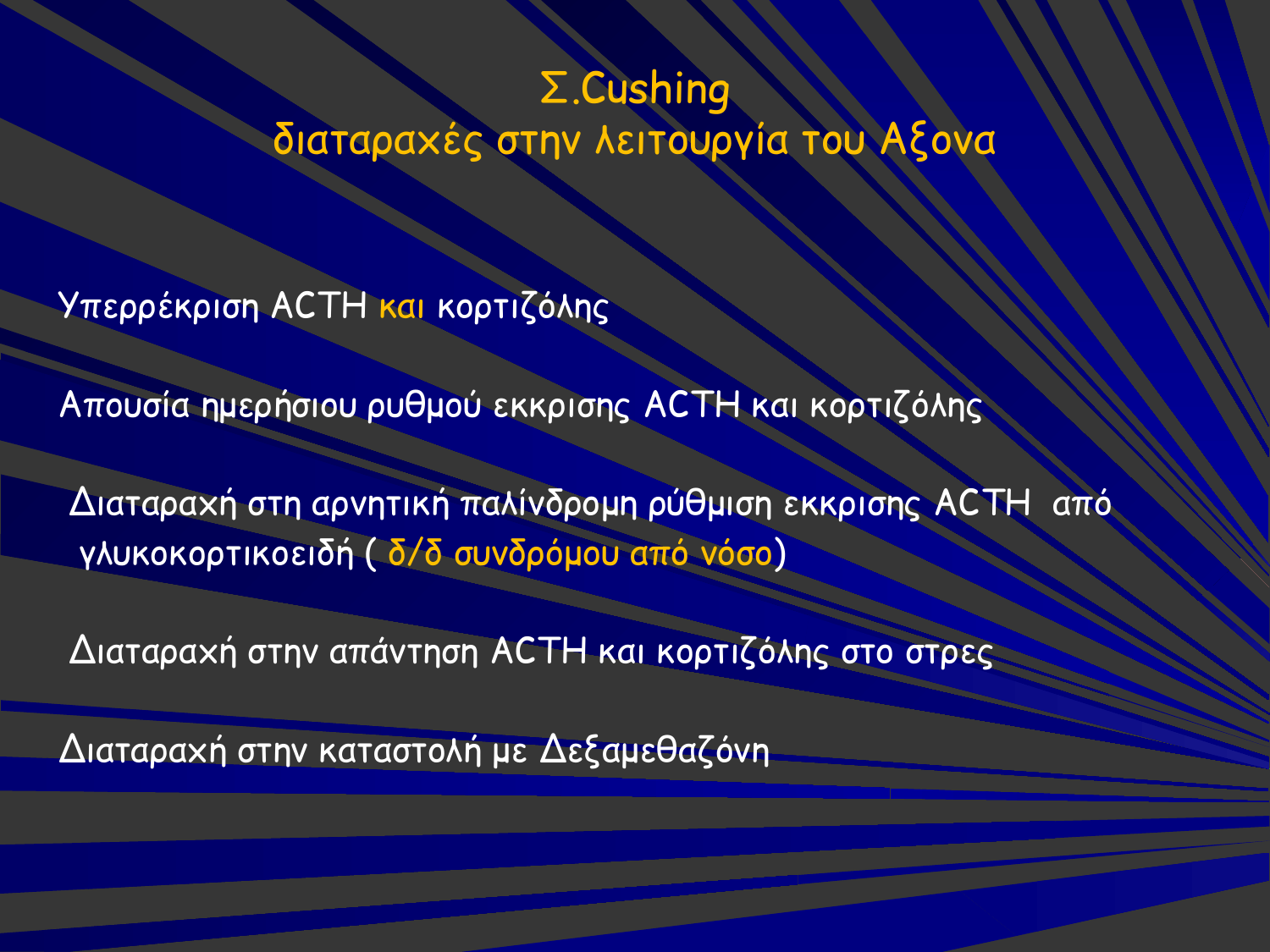

# Σ.Cushing διαταραχές στην λειτουργία του Αξονα
Υπερρέκριση ACTH και κορτιζόλης

Απουσία ημερήσιου ρυθμού εκκρισης ACTH και κορτιζόλης

 Διαταραχή στη αρνητική παλίνδρομη ρύθμιση εκκρισης ACTH  από
  γλυκοκορτικοειδή ( δ/δ συνδρόμου από νόσο)

 Διαταραχή στην απάντηση ACTH και κορτιζόλης στο στρες

Διαταραχή στην καταστολή με Δεξαμεθαζόνη